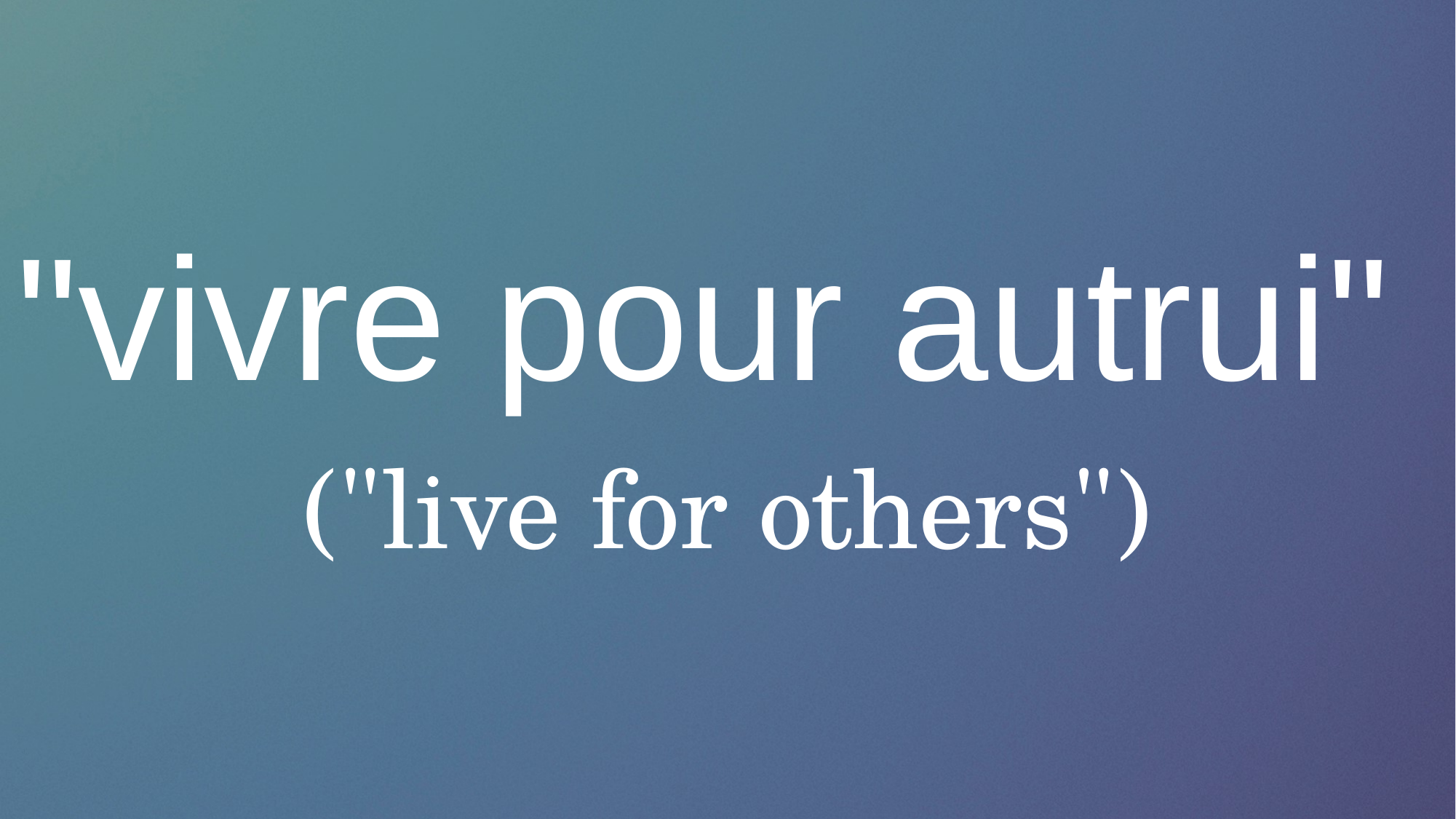

# "vivre pour autrui"
("live for others")